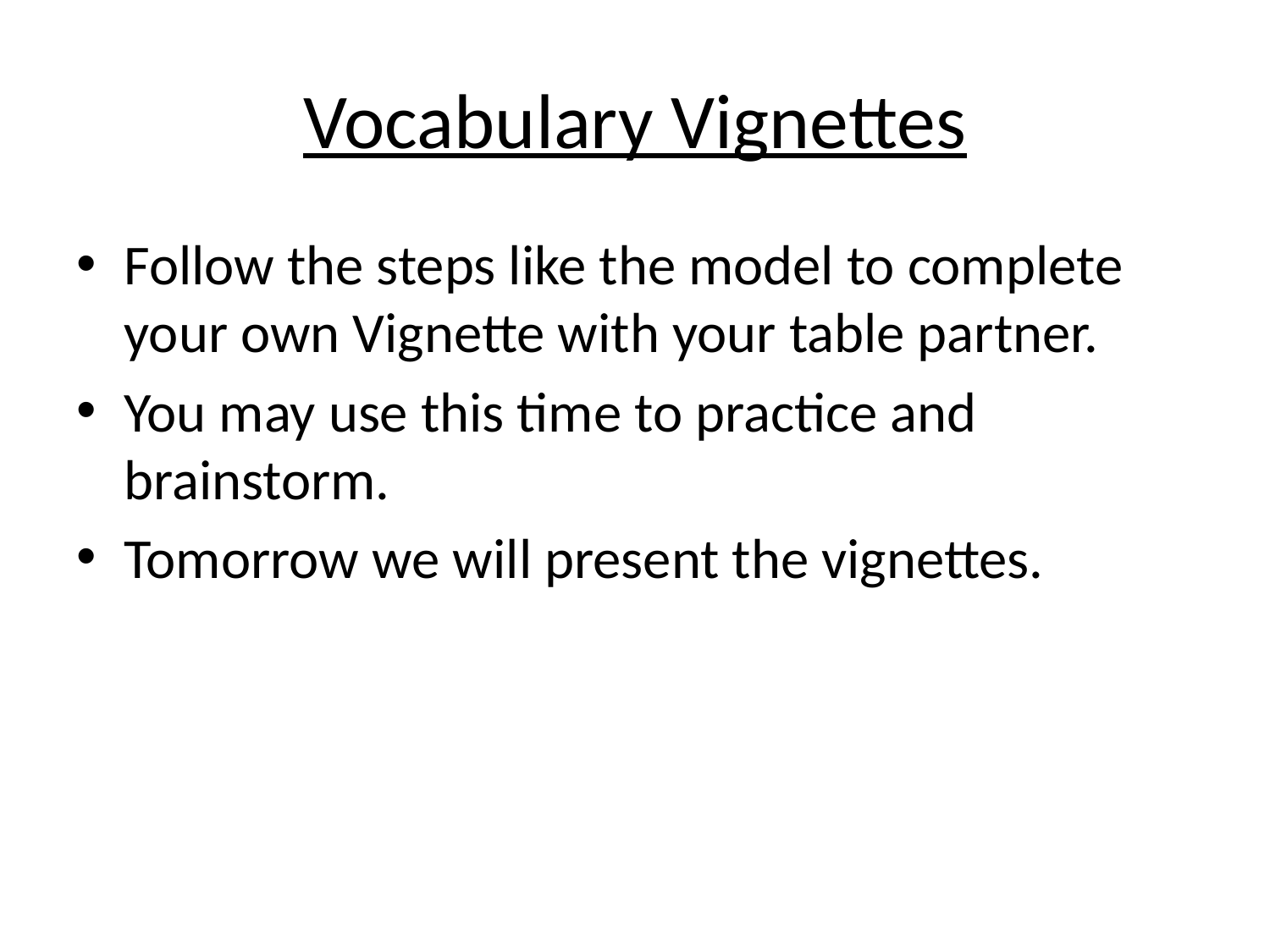

# Vocabulary Vignettes
Follow the steps like the model to complete your own Vignette with your table partner.
You may use this time to practice and brainstorm.
Tomorrow we will present the vignettes.